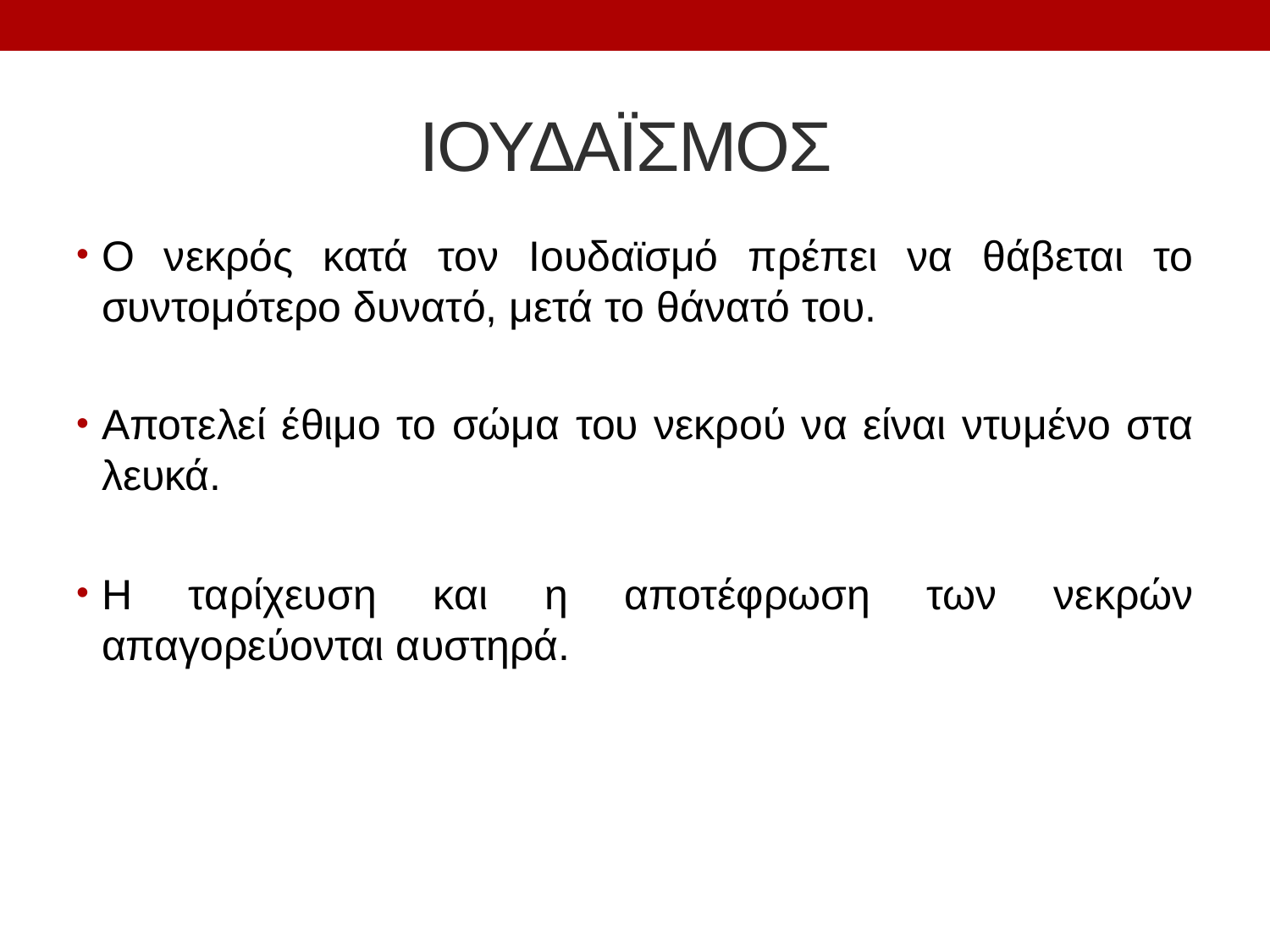

# ΙΟΥΔΑΪΣΜΟΣ
Ο νεκρός κατά τον Ιουδαϊσμό πρέπει να θάβεται το συντομότερο δυνατό, μετά το θάνατό του.

Αποτελεί έθιμο το σώμα του νεκρού να είναι ντυμένο στα λευκά.

Η ταρίχευση και η αποτέφρωση των νεκρών απαγορεύονται αυστηρά.